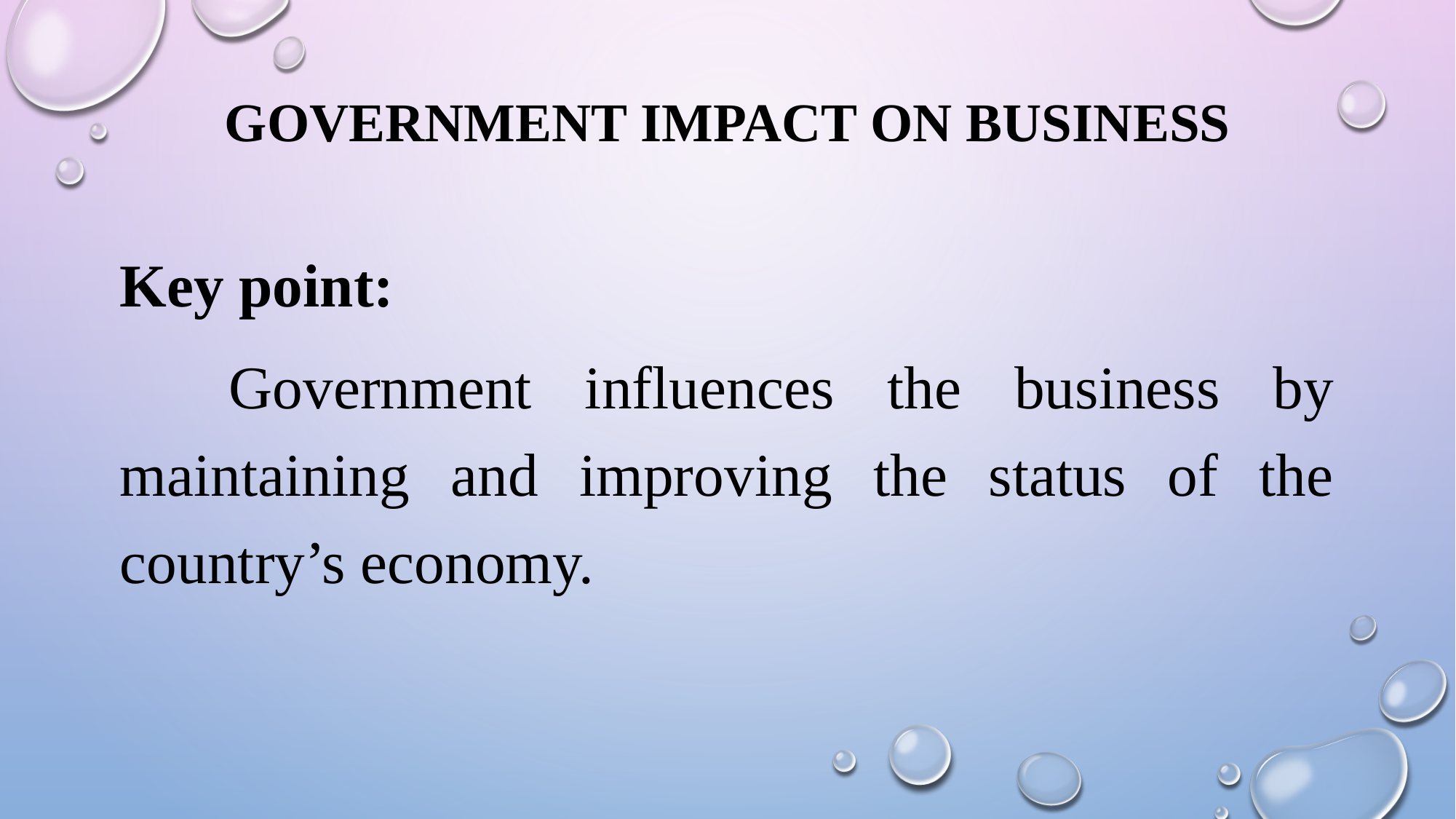

# GOVERNMENT IMPACT ON BUSINESS
Key point:
	Government influences the business by maintaining and improving the status of the country’s economy.